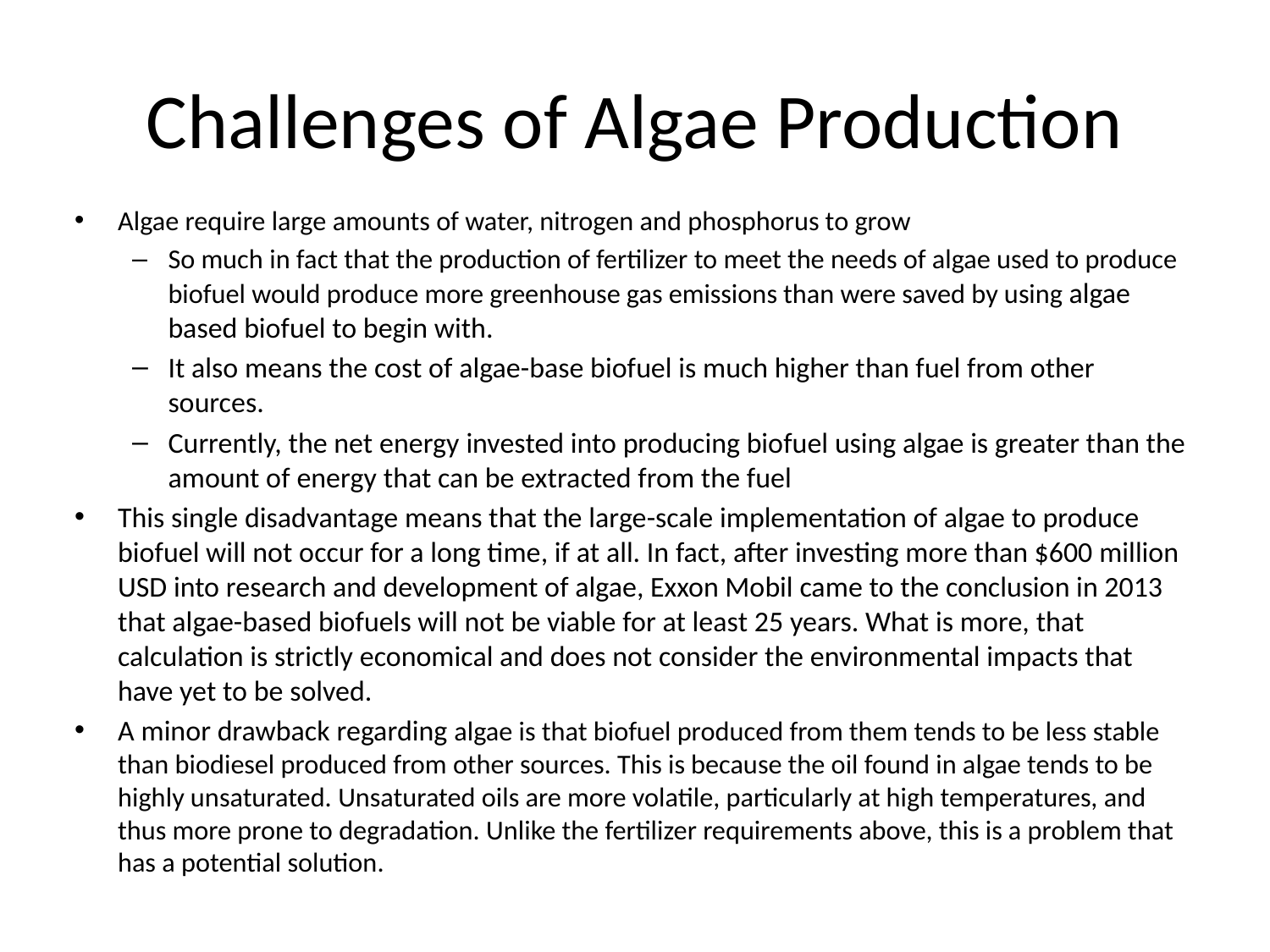

# Challenges of Algae Production
Algae require large amounts of water, nitrogen and phosphorus to grow
So much in fact that the production of fertilizer to meet the needs of algae used to produce biofuel would produce more greenhouse gas emissions than were saved by using algae based biofuel to begin with.
It also means the cost of algae-base biofuel is much higher than fuel from other sources.
Currently, the net energy invested into producing biofuel using algae is greater than the amount of energy that can be extracted from the fuel
This single disadvantage means that the large-scale implementation of algae to produce biofuel will not occur for a long time, if at all. In fact, after investing more than $600 million USD into research and development of algae, Exxon Mobil came to the conclusion in 2013 that algae-based biofuels will not be viable for at least 25 years. What is more, that calculation is strictly economical and does not consider the environmental impacts that have yet to be solved.
A minor drawback regarding algae is that biofuel produced from them tends to be less stable than biodiesel produced from other sources. This is because the oil found in algae tends to be highly unsaturated. Unsaturated oils are more volatile, particularly at high temperatures, and thus more prone to degradation. Unlike the fertilizer requirements above, this is a problem that has a potential solution.